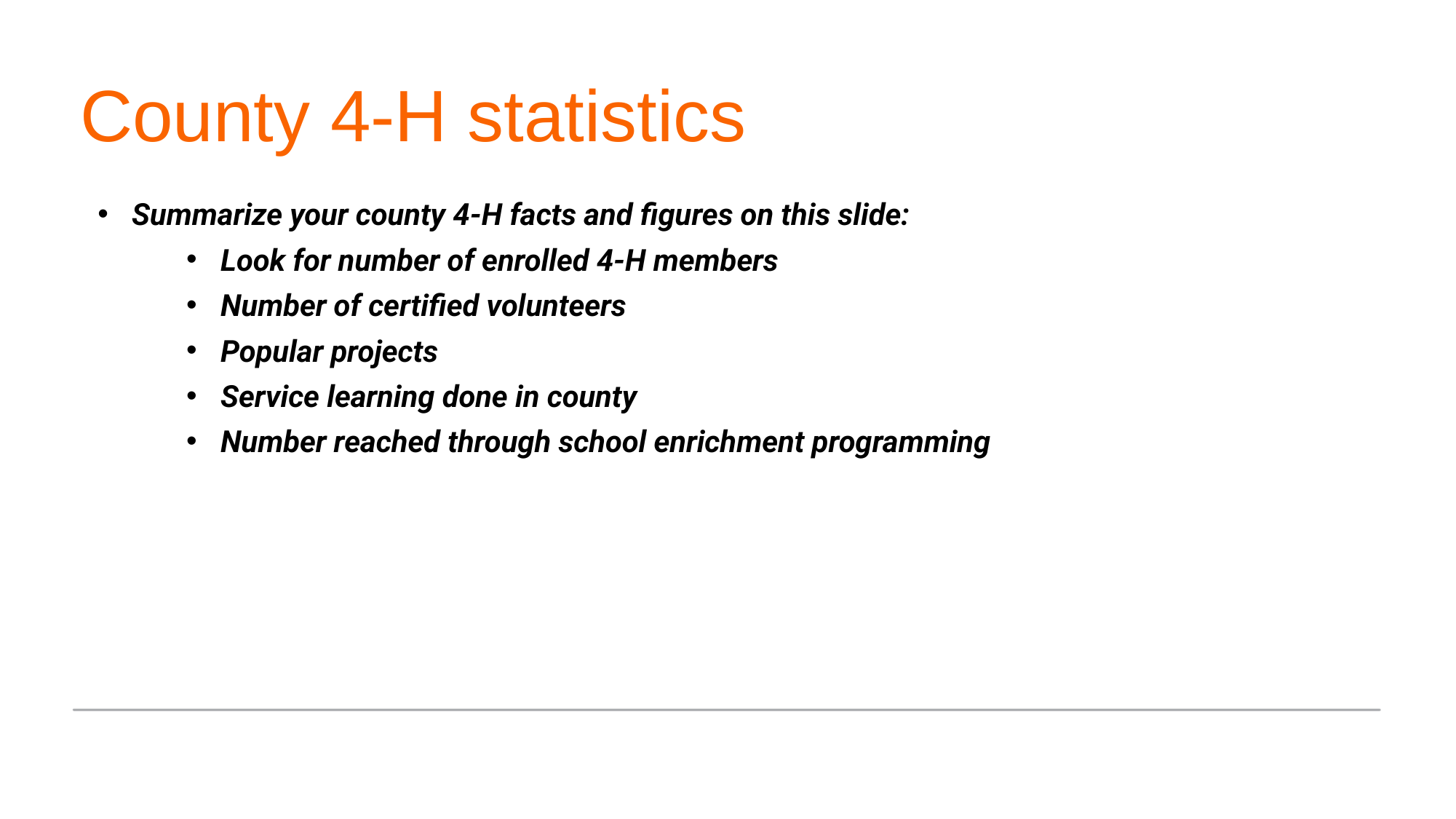

# County 4-H statistics
Summarize your county 4-H facts and figures on this slide:
Look for number of enrolled 4-H members
Number of certified volunteers
Popular projects
Service learning done in county
Number reached through school enrichment programming